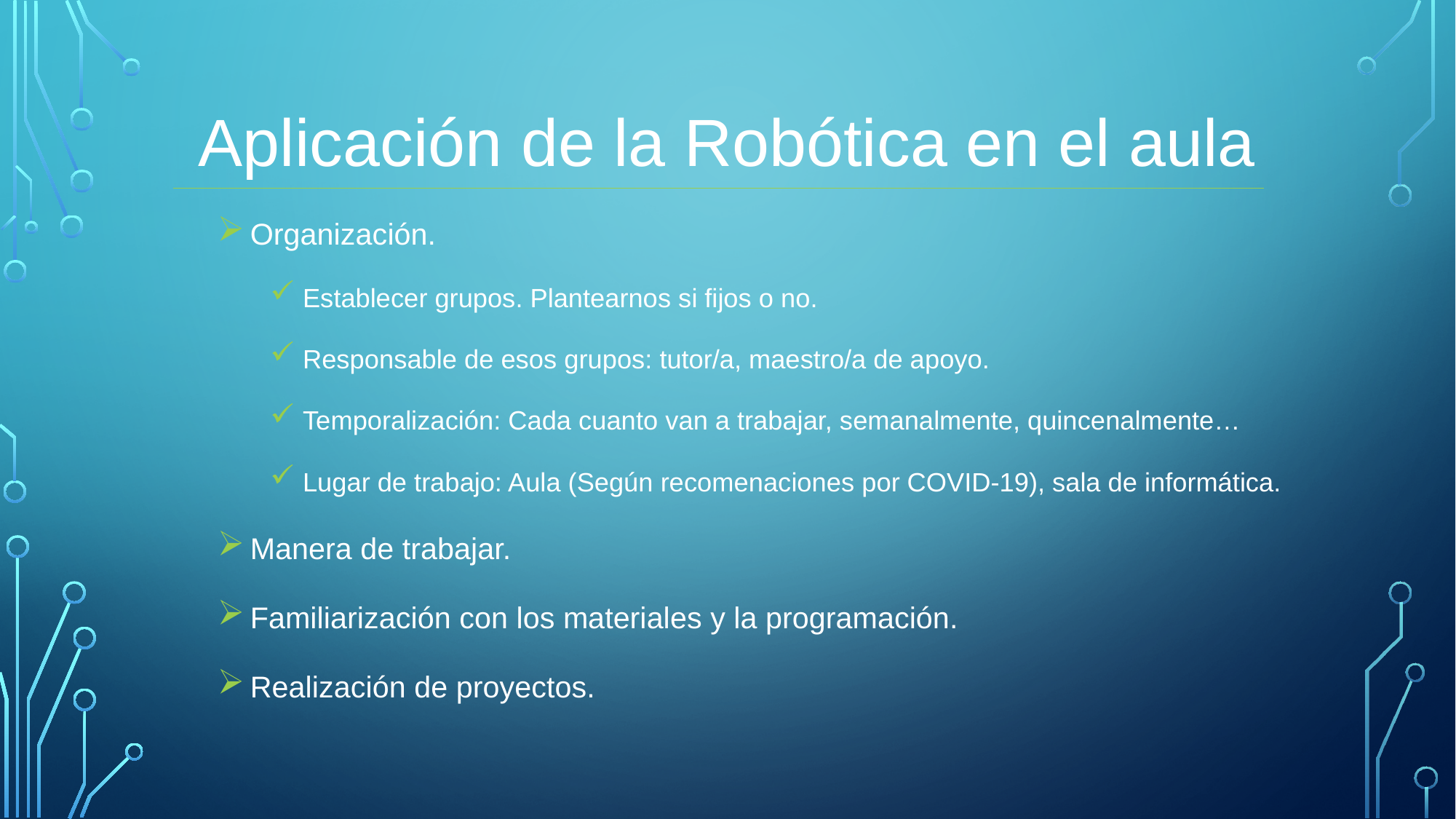

Aplicación de la Robótica en el aula
Organización.
Establecer grupos. Plantearnos si fijos o no.
Responsable de esos grupos: tutor/a, maestro/a de apoyo.
Temporalización: Cada cuanto van a trabajar, semanalmente, quincenalmente…
Lugar de trabajo: Aula (Según recomenaciones por COVID-19), sala de informática.
Manera de trabajar.
Familiarización con los materiales y la programación.
Realización de proyectos.